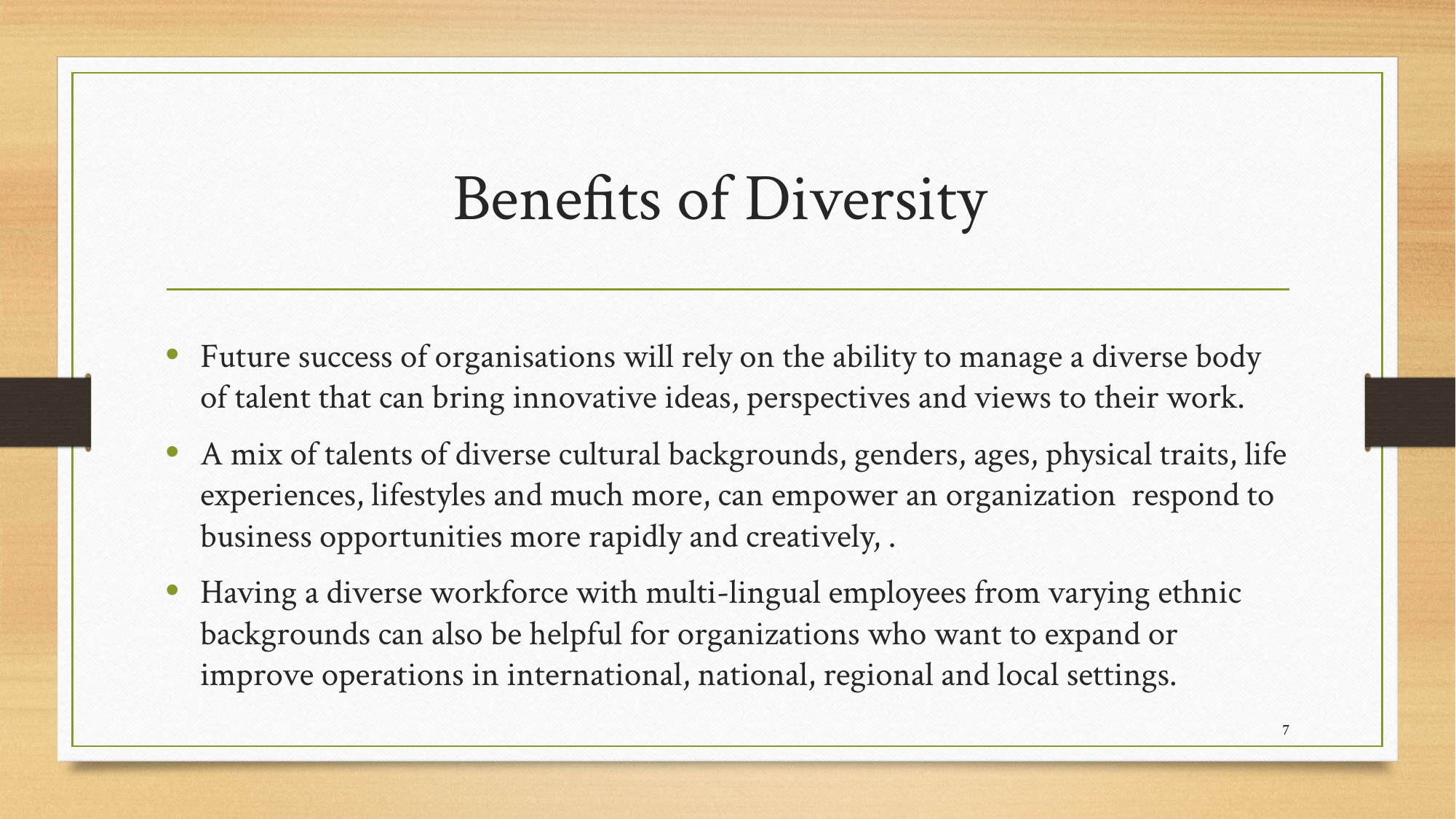

# Benefits of Diversity
Future success of organisations will rely on the ability to manage a diverse body of talent that can bring innovative ideas, perspectives and views to their work.
A mix of talents of diverse cultural backgrounds, genders, ages, physical traits, life experiences, lifestyles and much more, can empower an organization  respond to business opportunities more rapidly and creatively, .
Having a diverse workforce with multi-lingual employees from varying ethnic backgrounds can also be helpful for organizations who want to expand or improve operations in international, national, regional and local settings.
7